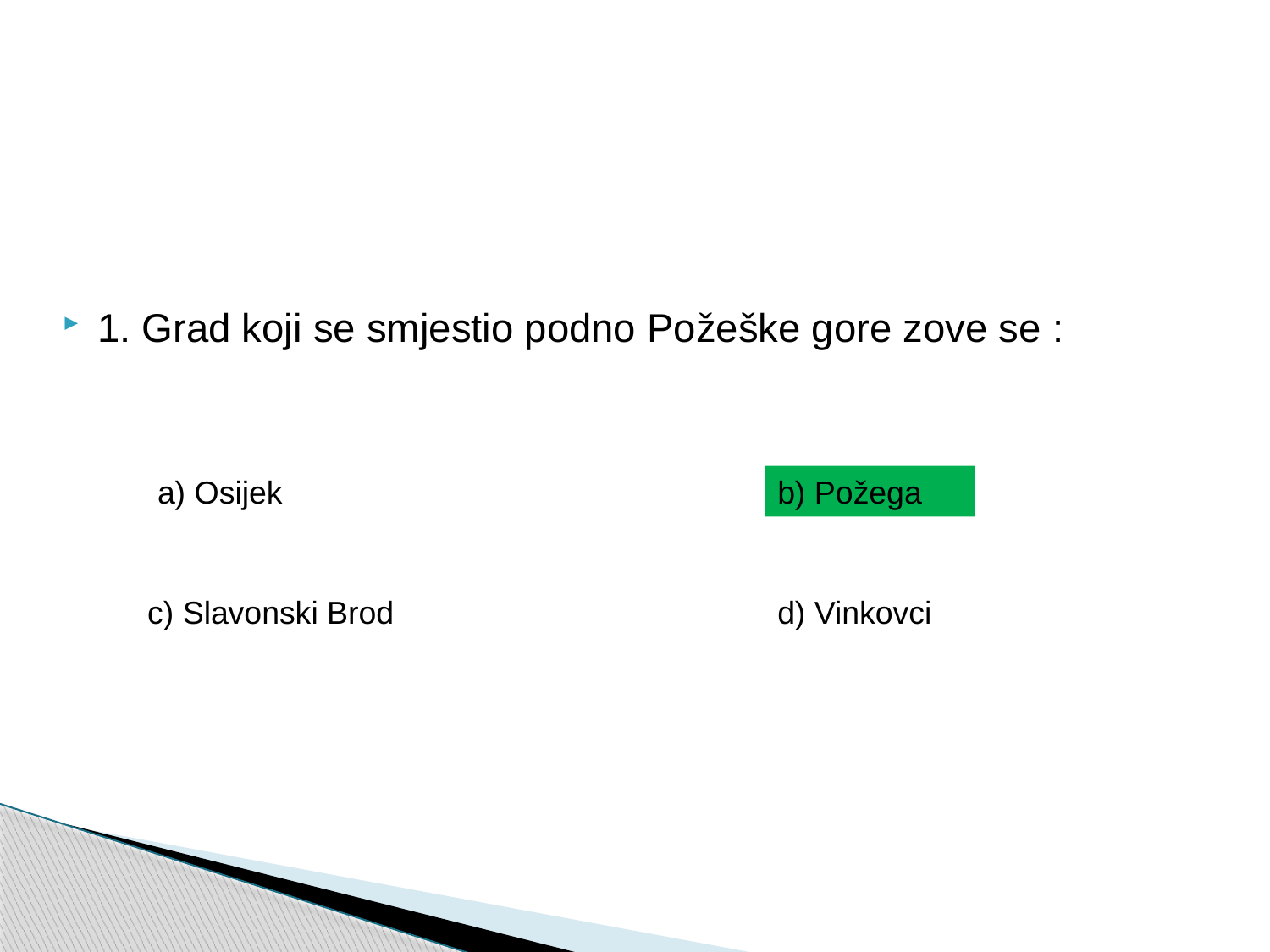

1. Grad koji se smjestio podno Požeške gore zove se :

a) Osijek
b) Požega
c) Slavonski Brod
d) Vinkovci